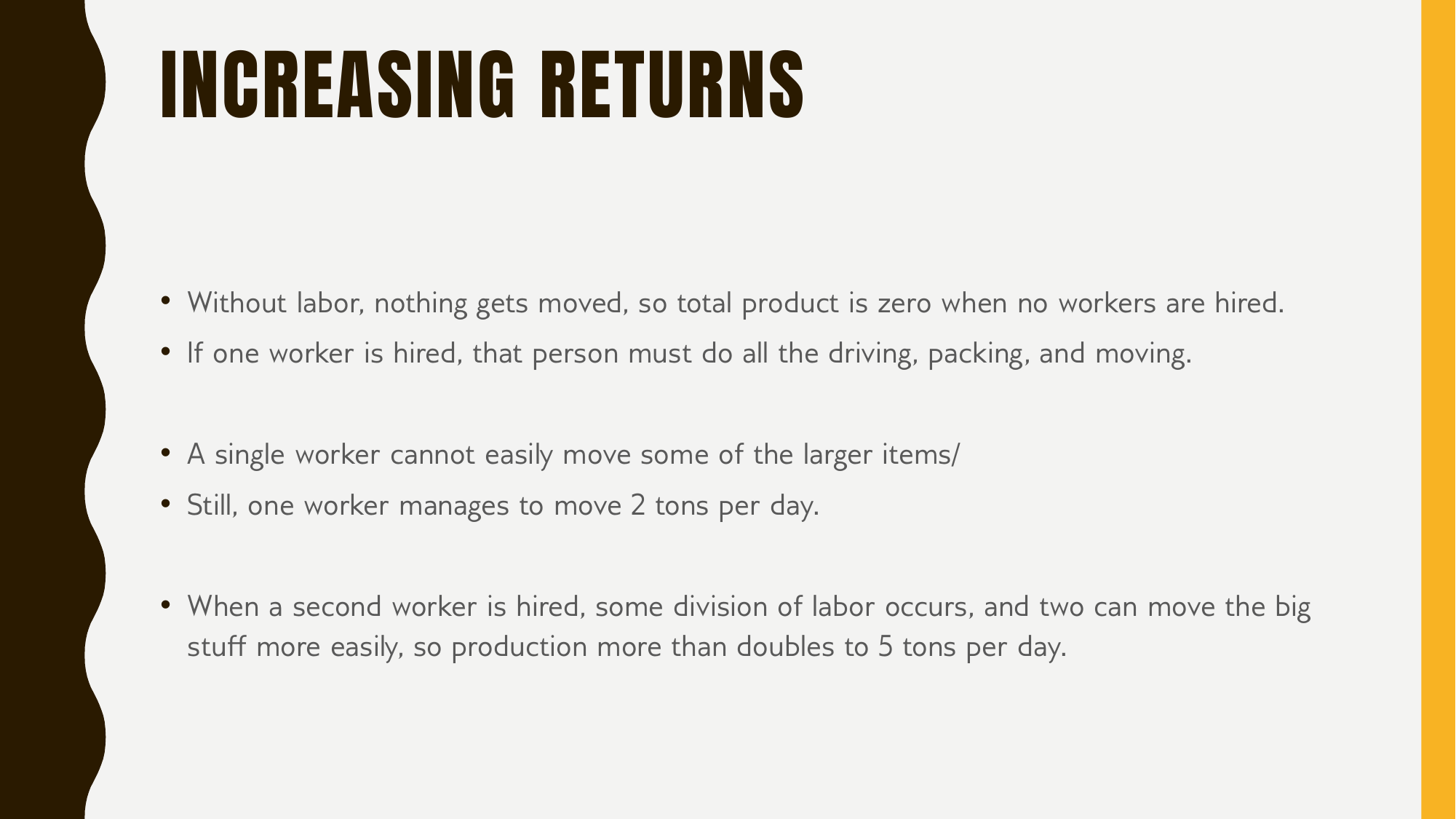

# Increasing Returns
Without labor, nothing gets moved, so total product is zero when no workers are hired.
If one worker is hired, that person must do all the driving, packing, and moving.

A single worker cannot easily move some of the larger items/
Still, one worker manages to move 2 tons per day.

When a second worker is hired, some division of labor occurs, and two can move the big stuff more easily, so production more than doubles to 5 tons per day.